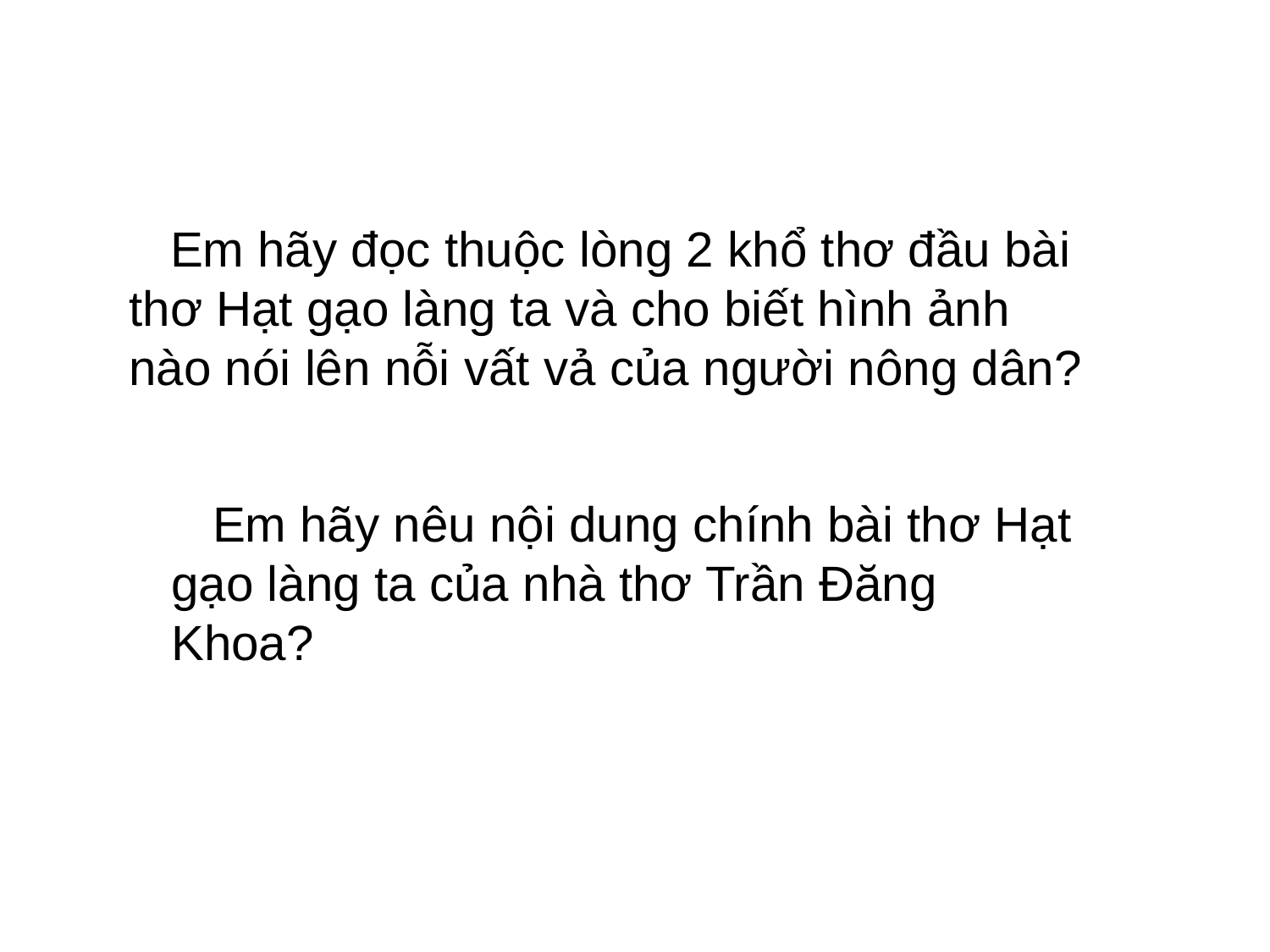

Em hãy đọc thuộc lòng 2 khổ thơ đầu bài thơ Hạt gạo làng ta và cho biết hình ảnh nào nói lên nỗi vất vả của người nông dân?
   Em hãy nêu nội dung chính bài thơ Hạt gạo làng ta của nhà thơ Trần Đăng Khoa?